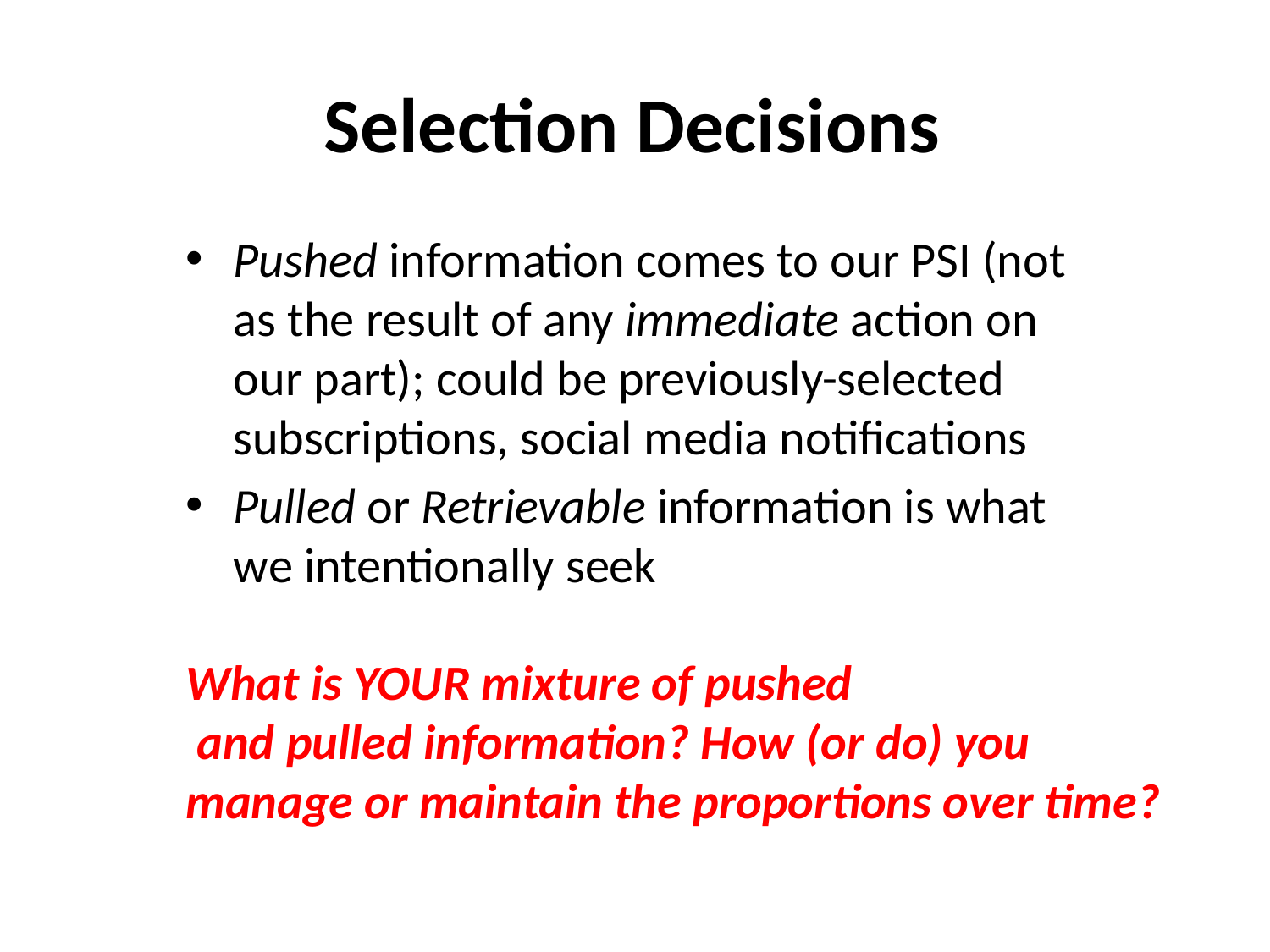

# Selection Decisions

Pushed information comes to our PSI (not as the result of any immediate action on our part); could be previously-selected subscriptions, social media notifications
Pulled or Retrievable information is what we intentionally seek
What is YOUR mixture of pushed
 and pulled information? How (or do) you manage or maintain the proportions over time?